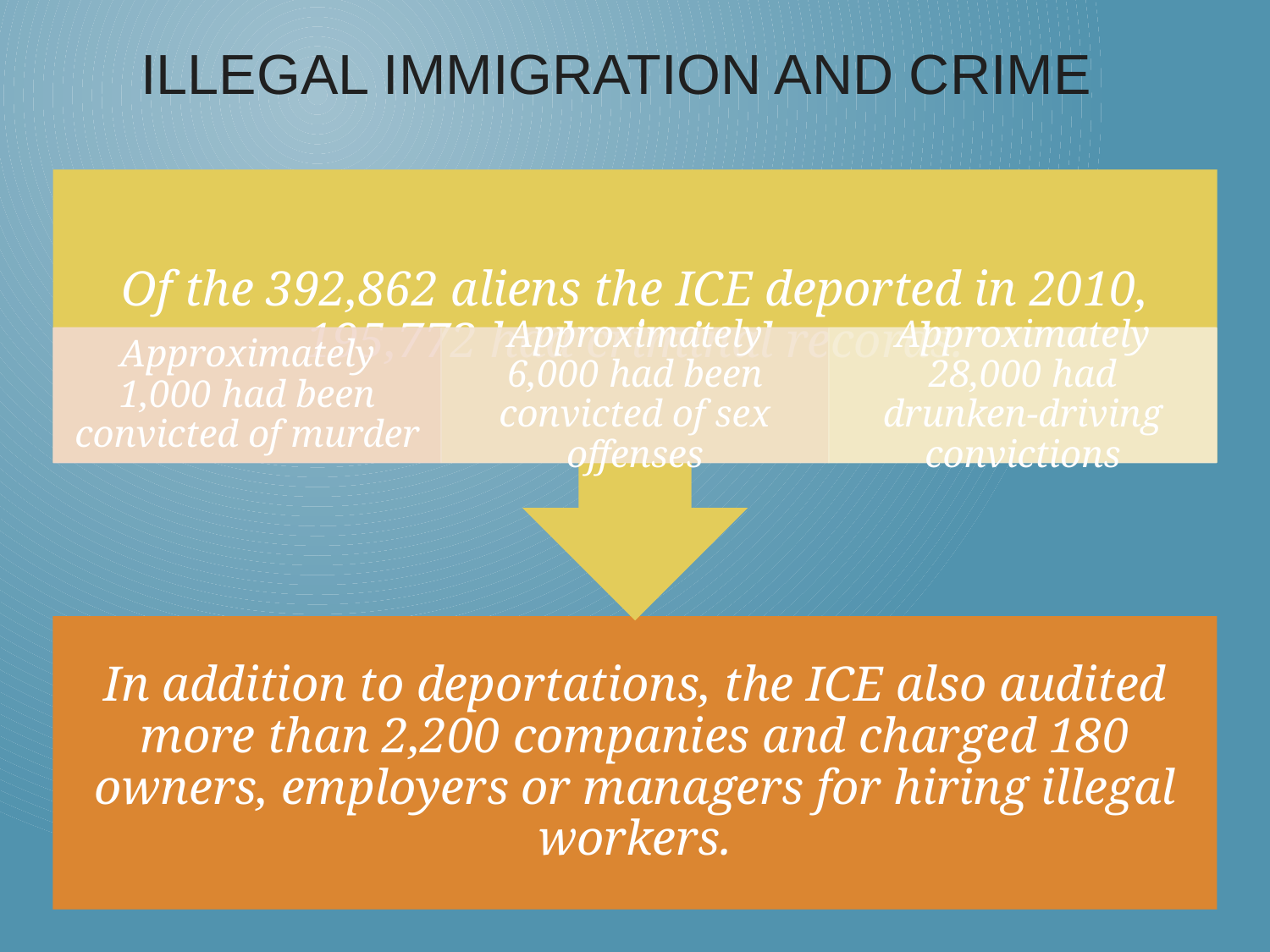

# Illegal Immigration and Crime
In addition to deportations, the ICE also audited more than 2,200 companies and charged 180 owners, employers or managers for hiring illegal workers.
Of the 392,862 aliens the ICE deported in 2010, 195,772 had criminal records.
Approximately 1,000 had been convicted of murder
Approximately 6,000 had been convicted of sex offenses
Approximately 28,000 had drunken-driving convictions